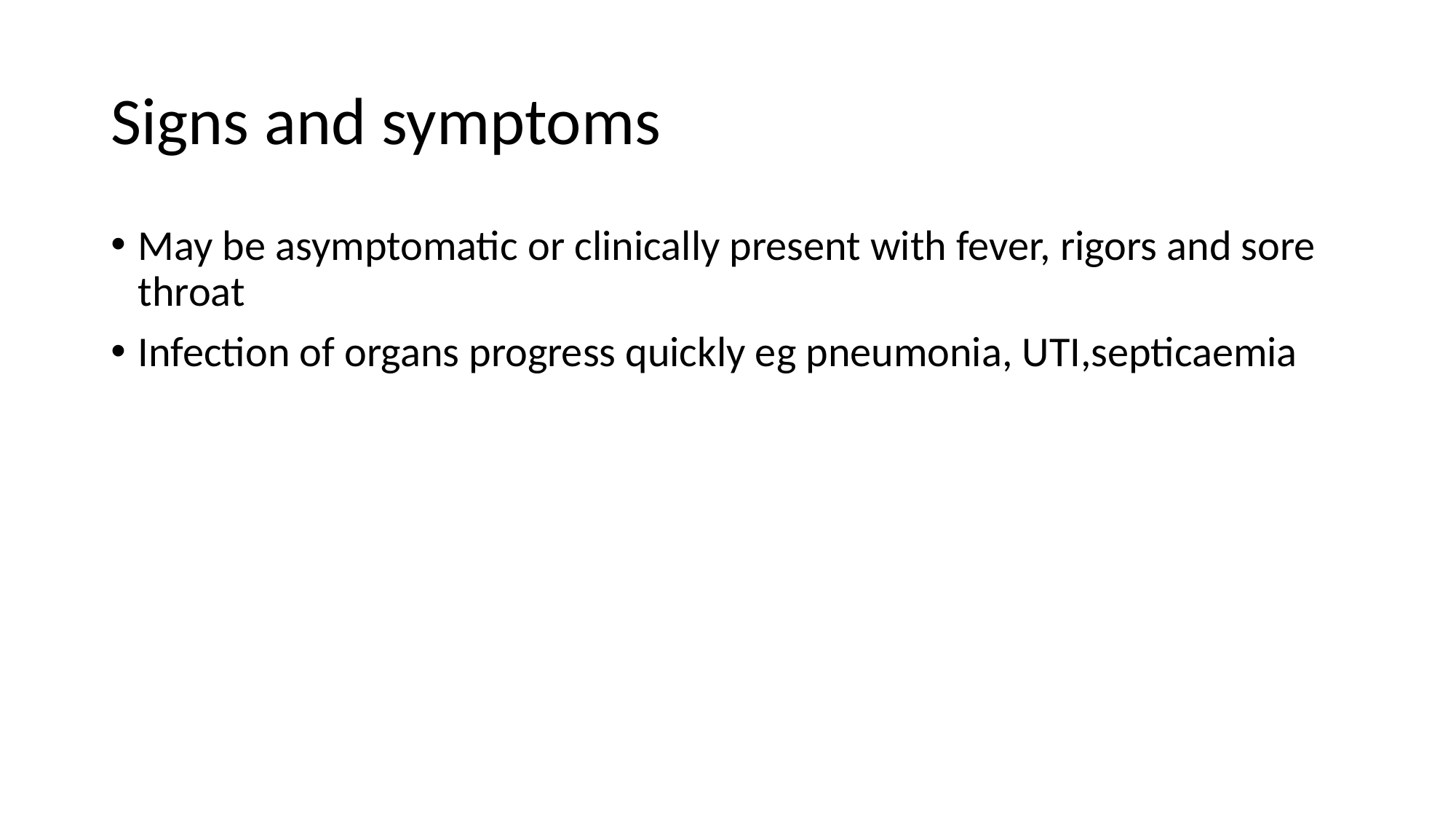

# Signs and symptoms
May be asymptomatic or clinically present with fever, rigors and sore throat
Infection of organs progress quickly eg pneumonia, UTI,septicaemia